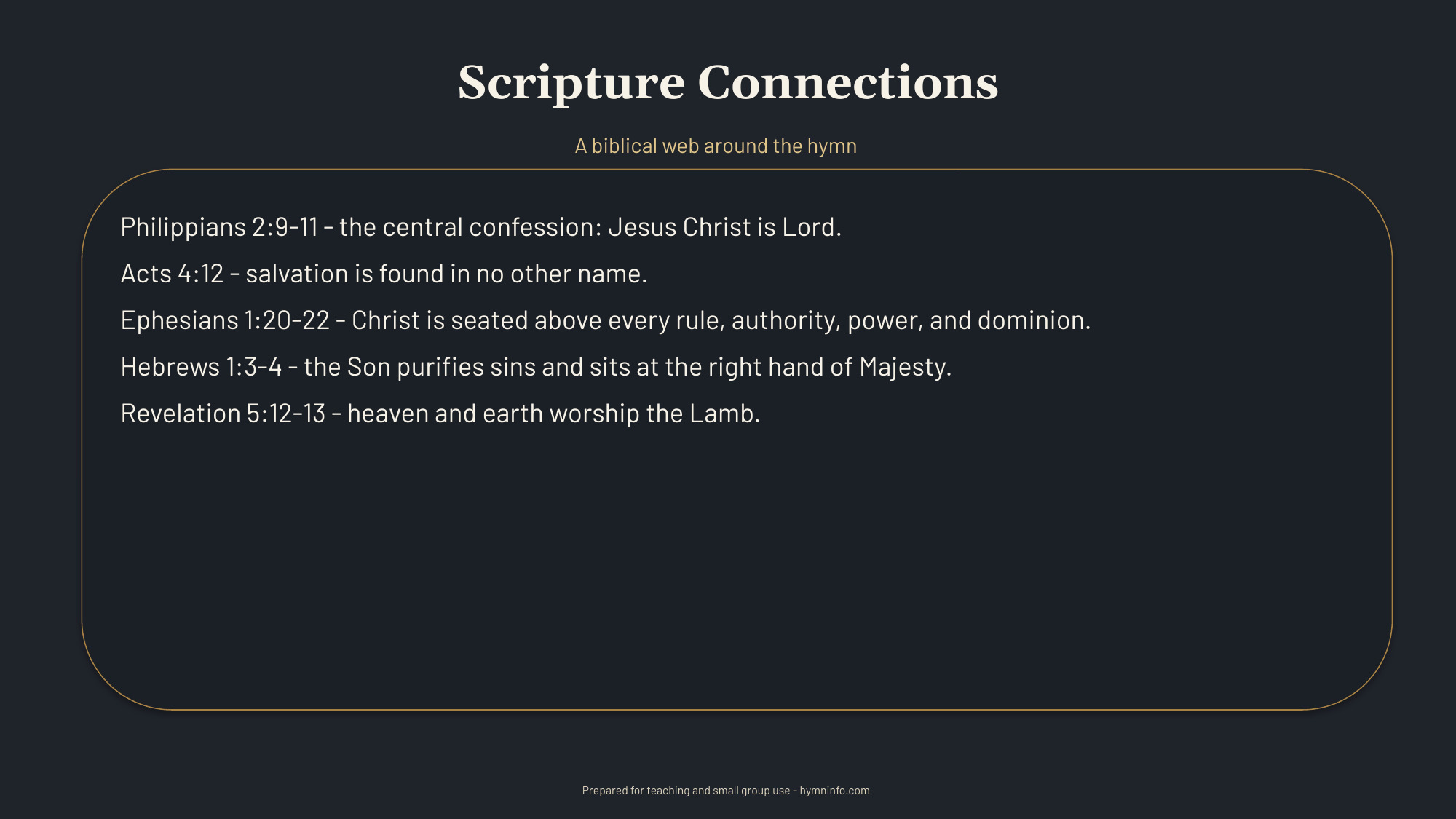

Scripture Connections
A biblical web around the hymn

Philippians 2:9-11 - the central confession: Jesus Christ is Lord.
Acts 4:12 - salvation is found in no other name.
Ephesians 1:20-22 - Christ is seated above every rule, authority, power, and dominion.
Hebrews 1:3-4 - the Son purifies sins and sits at the right hand of Majesty.
Revelation 5:12-13 - heaven and earth worship the Lamb.
Prepared for teaching and small group use - hymninfo.com